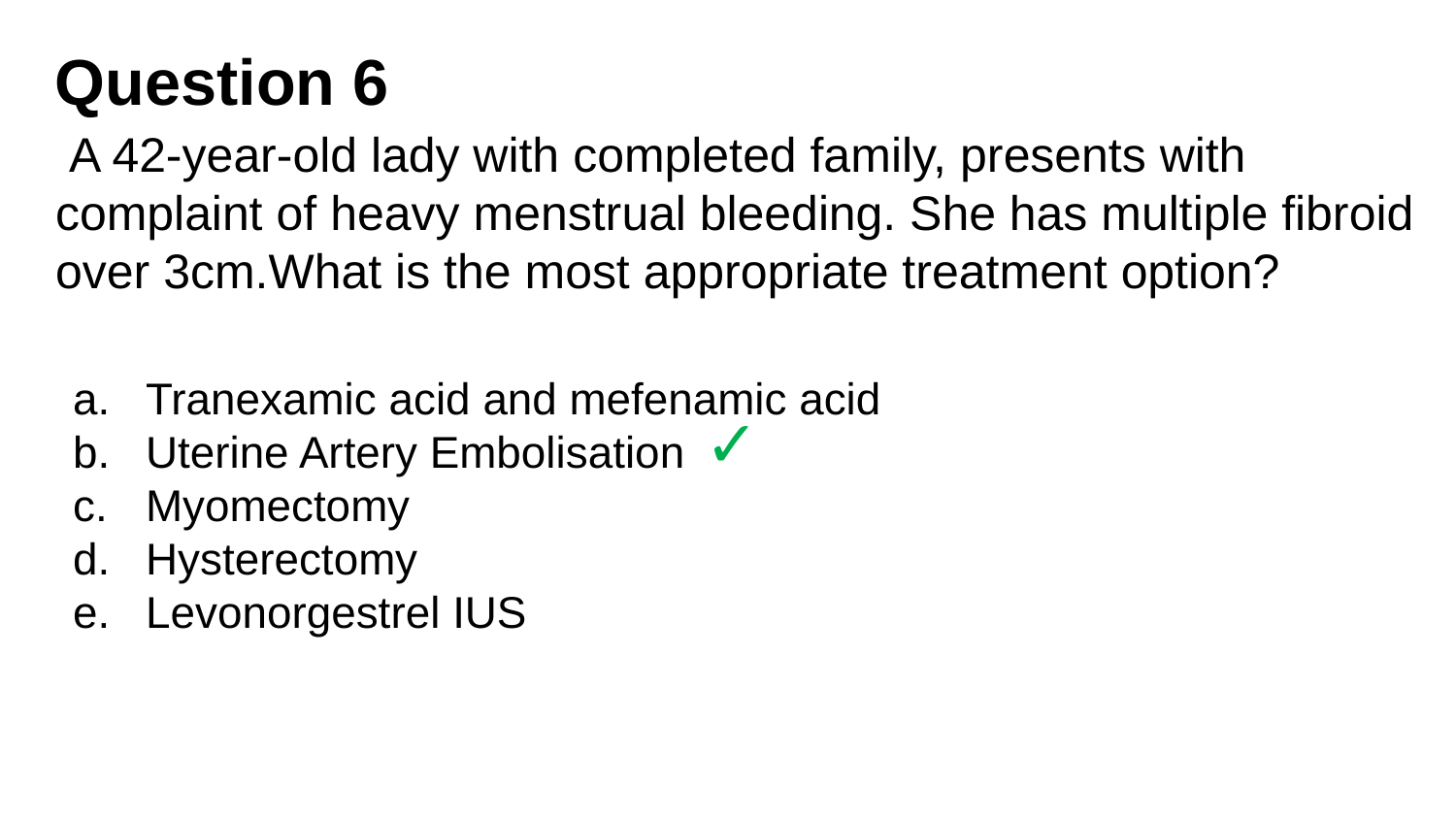

# Question 6
    A 42-year-old lady with completed family, presents with complaint of heavy menstrual bleeding. She has multiple fibroid over 3cm.What is the most appropriate treatment option?
Tranexamic acid and mefenamic acid
Uterine Artery Embolisation
Myomectomy
Hysterectomy
Levonorgestrel IUS

✓